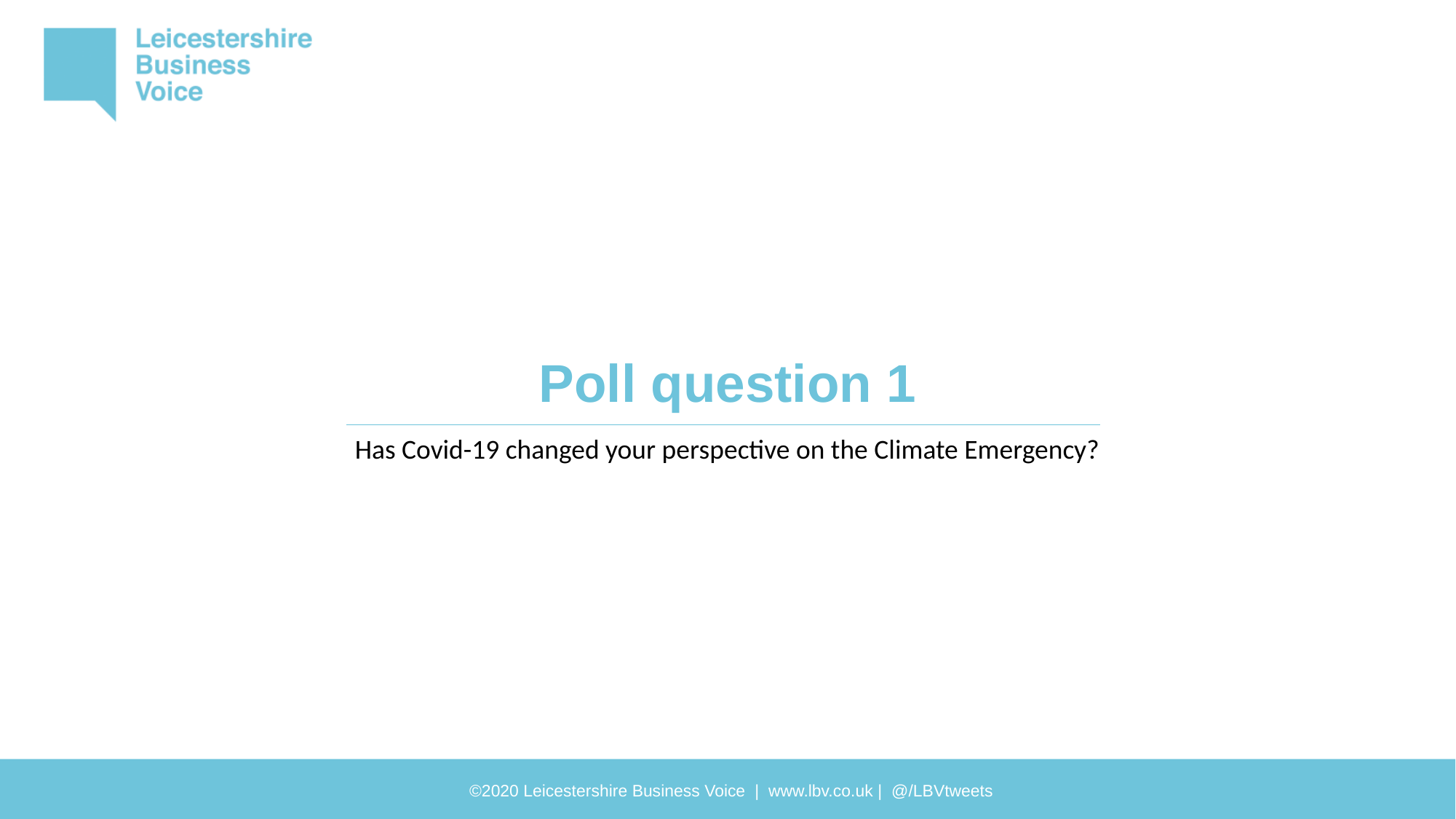

# Poll question 1
Has Covid-19 changed your perspective on the Climate Emergency?
©2020 Leicestershire Business Voice  |  www.lbv.co.uk |  @/LBVtweets